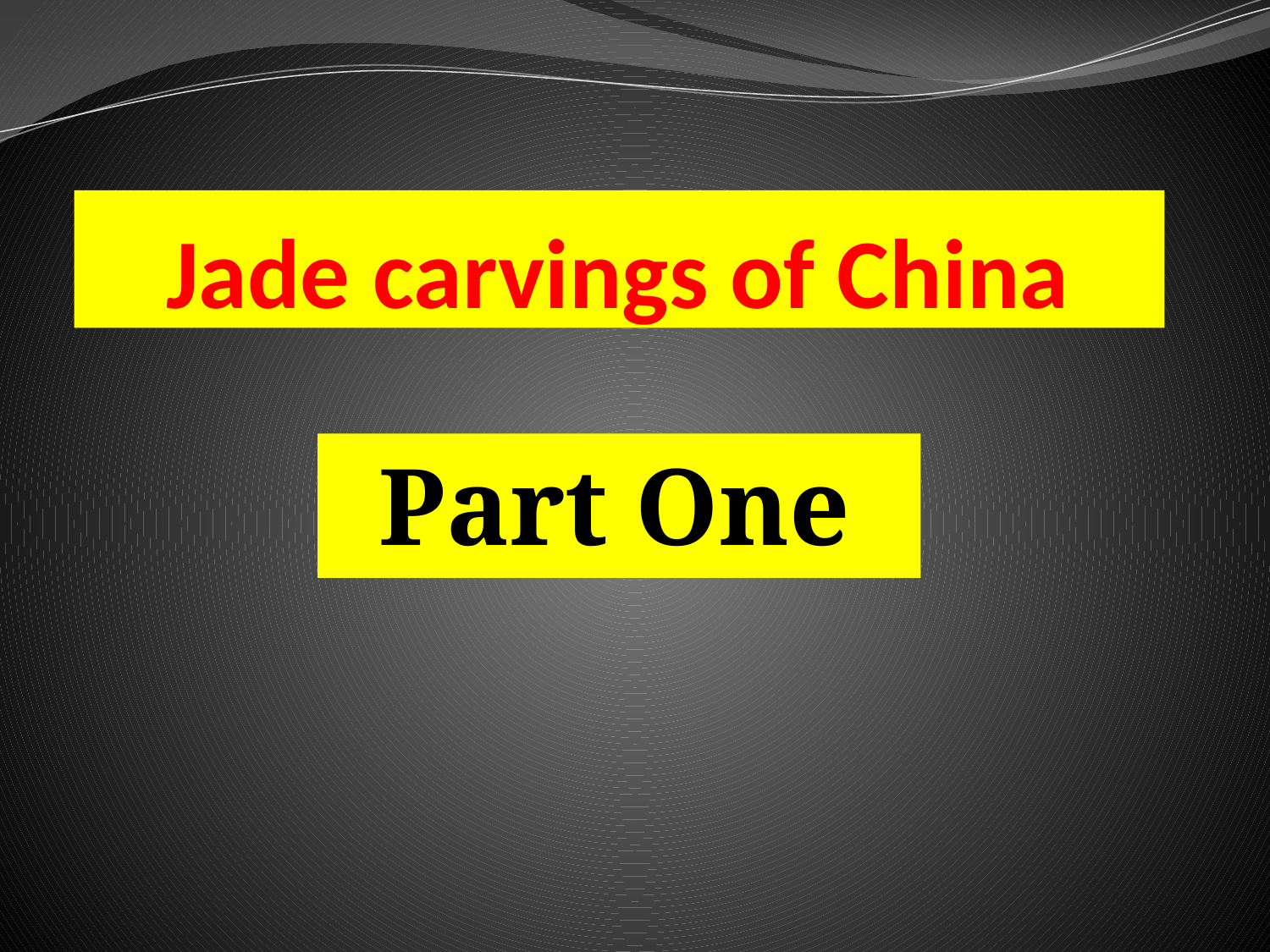

# Jade carvings of China
Part One